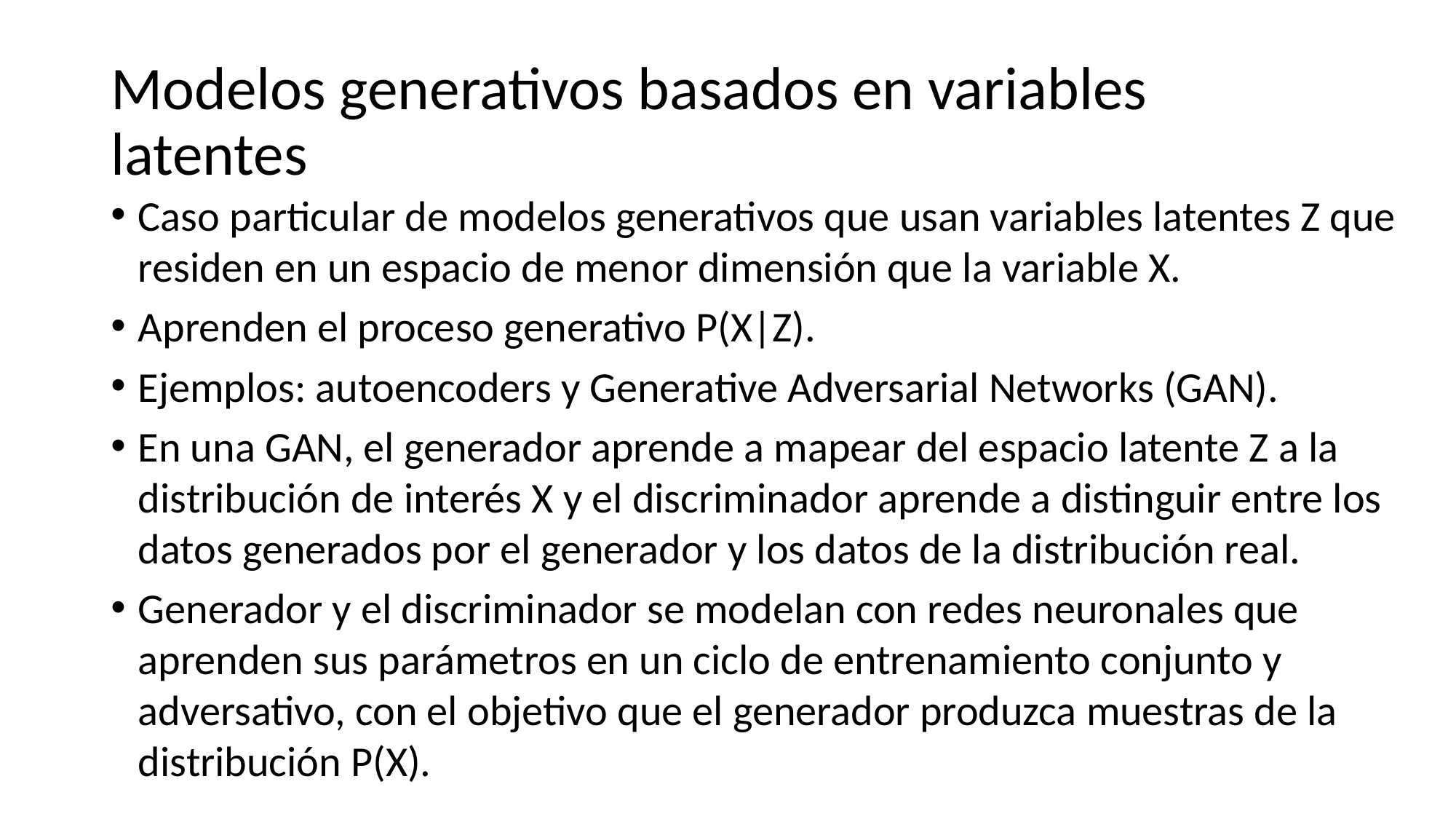

# Modelos generativos basados en variables latentes
Caso particular de modelos generativos que usan variables latentes Z que residen en un espacio de menor dimensión que la variable X.
Aprenden el proceso generativo P(X|Z).
Ejemplos: autoencoders y Generative Adversarial Networks (GAN).
En una GAN, el generador aprende a mapear del espacio latente Z a la distribución de interés X y el discriminador aprende a distinguir entre los datos generados por el generador y los datos de la distribución real.
Generador y el discriminador se modelan con redes neuronales que aprenden sus parámetros en un ciclo de entrenamiento conjunto y adversativo, con el objetivo que el generador produzca muestras de la distribución P(X).